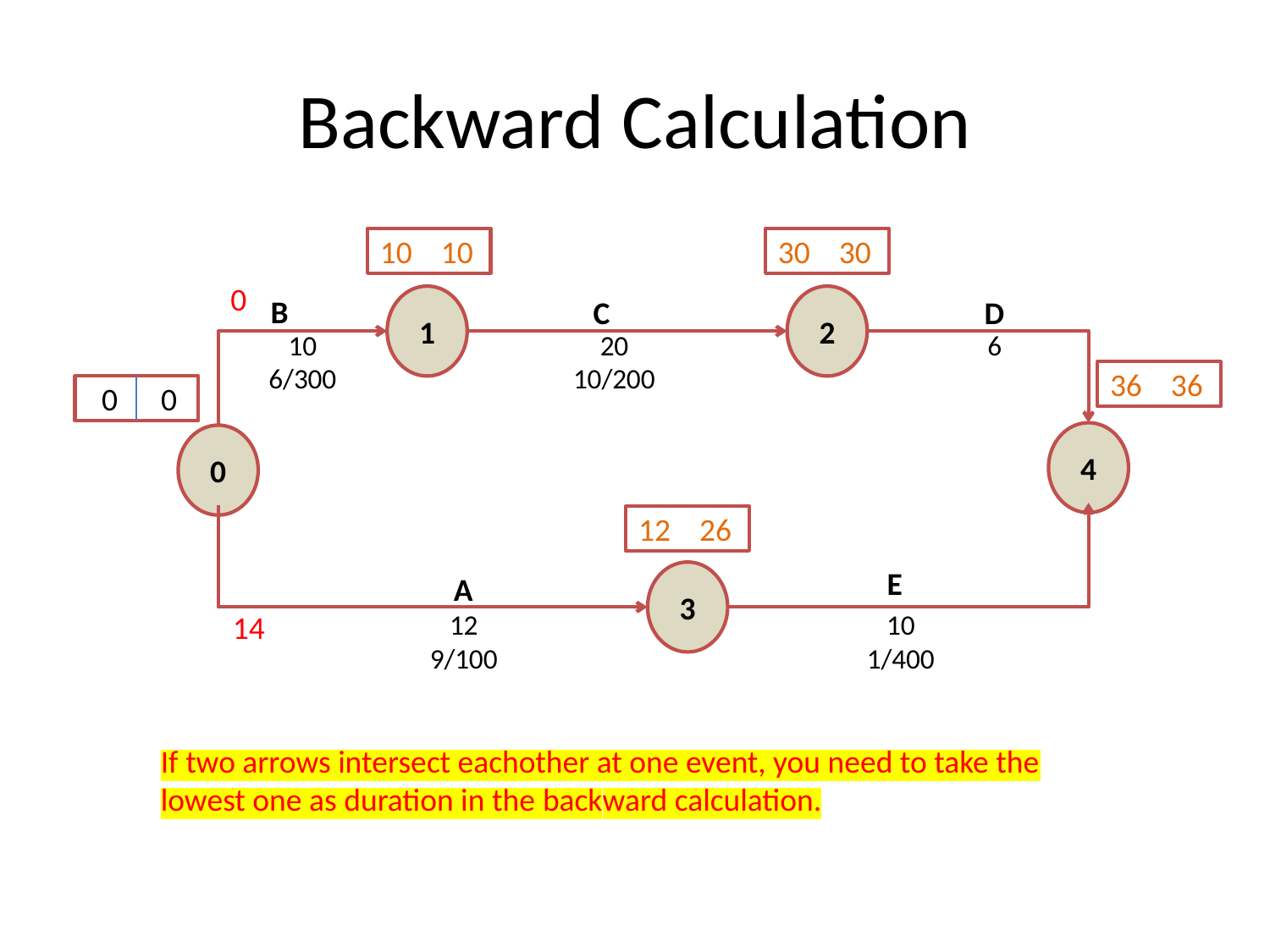

# Backward Calculation
10    10
30    30
0
B
1
2
C
D
10
6/300
20
10/200
6
  0      0
4
0
E
3
A
12
9/100
10
1/400
36    36
12    26
14
If two arrows intersect eachother at one event, you need to take the lowest one as duration in the backward calculation.